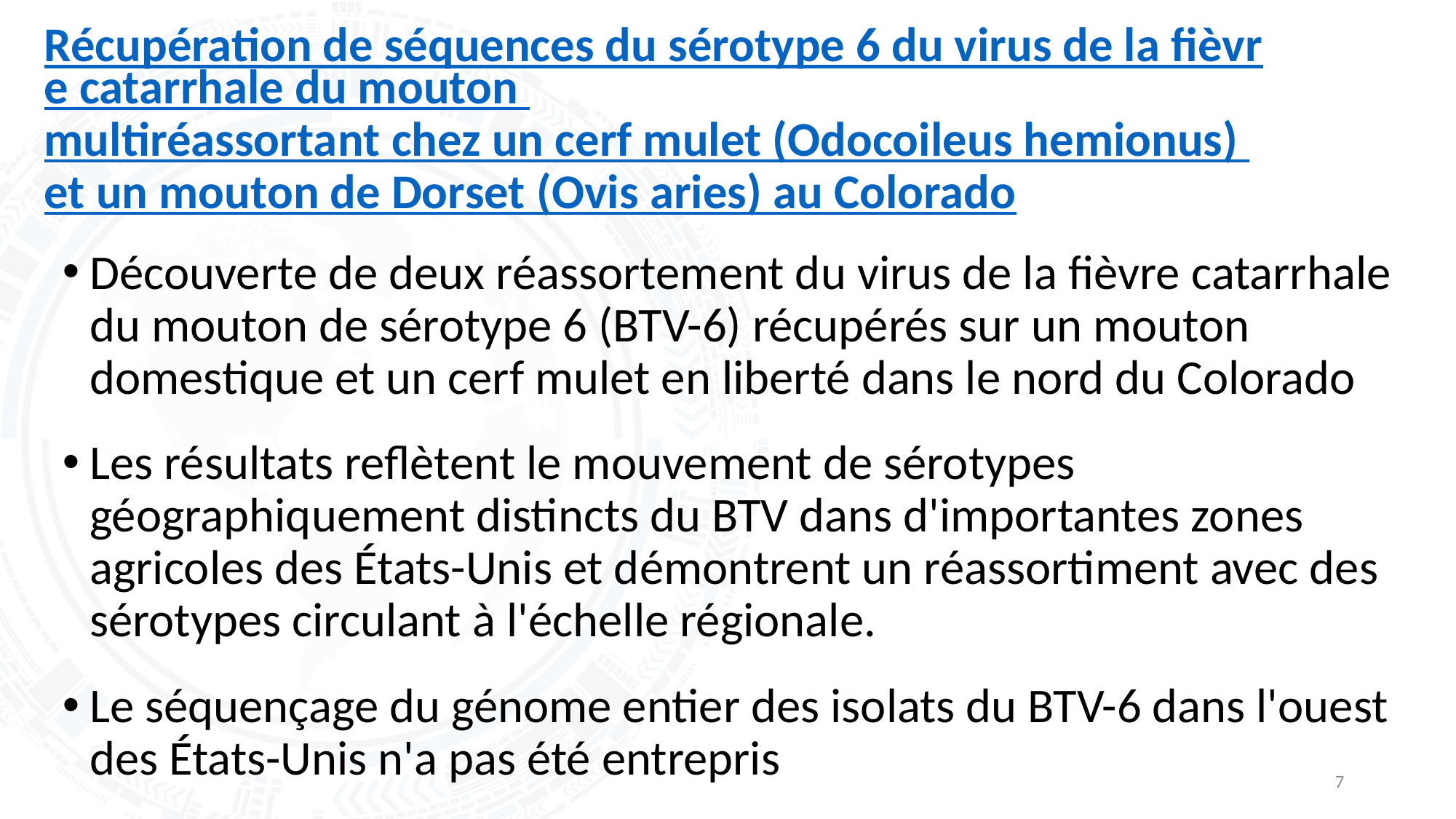

# Récupération de séquences du sérotype 6 du virus de la fièvre catarrhale du mouton multiréassortant chez un cerf mulet (Odocoileus hemionus) et un mouton de Dorset (Ovis aries) au Colorado
Découverte de deux réassortement du virus de la fièvre catarrhale du mouton de sérotype 6 (BTV-6) récupérés sur un mouton domestique et un cerf mulet en liberté dans le nord du Colorado
Les résultats reflètent le mouvement de sérotypes géographiquement distincts du BTV dans d'importantes zones agricoles des États-Unis et démontrent un réassortiment avec des sérotypes circulant à l'échelle régionale.
Le séquençage du génome entier des isolats du BTV-6 dans l'ouest des États-Unis n'a pas été entrepris

7